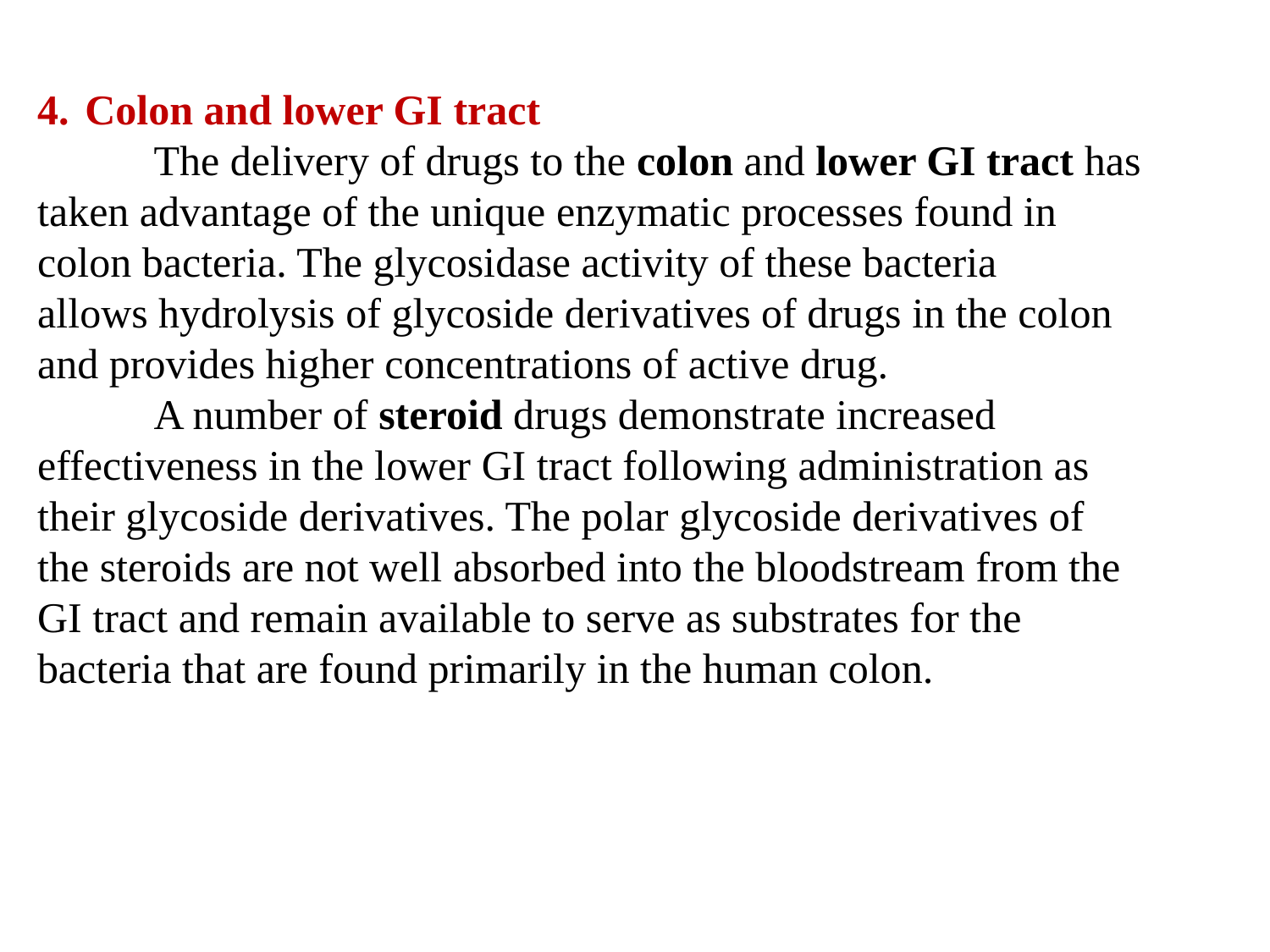

Colon and lower GI tract
           The delivery of drugs to the colon and lower GI tract has taken advantage of the unique enzymatic processes found in colon bacteria. The glycosidase activity of these bacteria
allows hydrolysis of glycoside derivatives of drugs in the colon and provides higher concentrations of active drug.
           A number of steroid drugs demonstrate increased effectiveness in the lower GI tract following administration as their glycoside derivatives. The polar glycoside derivatives of the steroids are not well absorbed into the bloodstream from the GI tract and remain available to serve as substrates for the bacteria that are found primarily in the human colon.